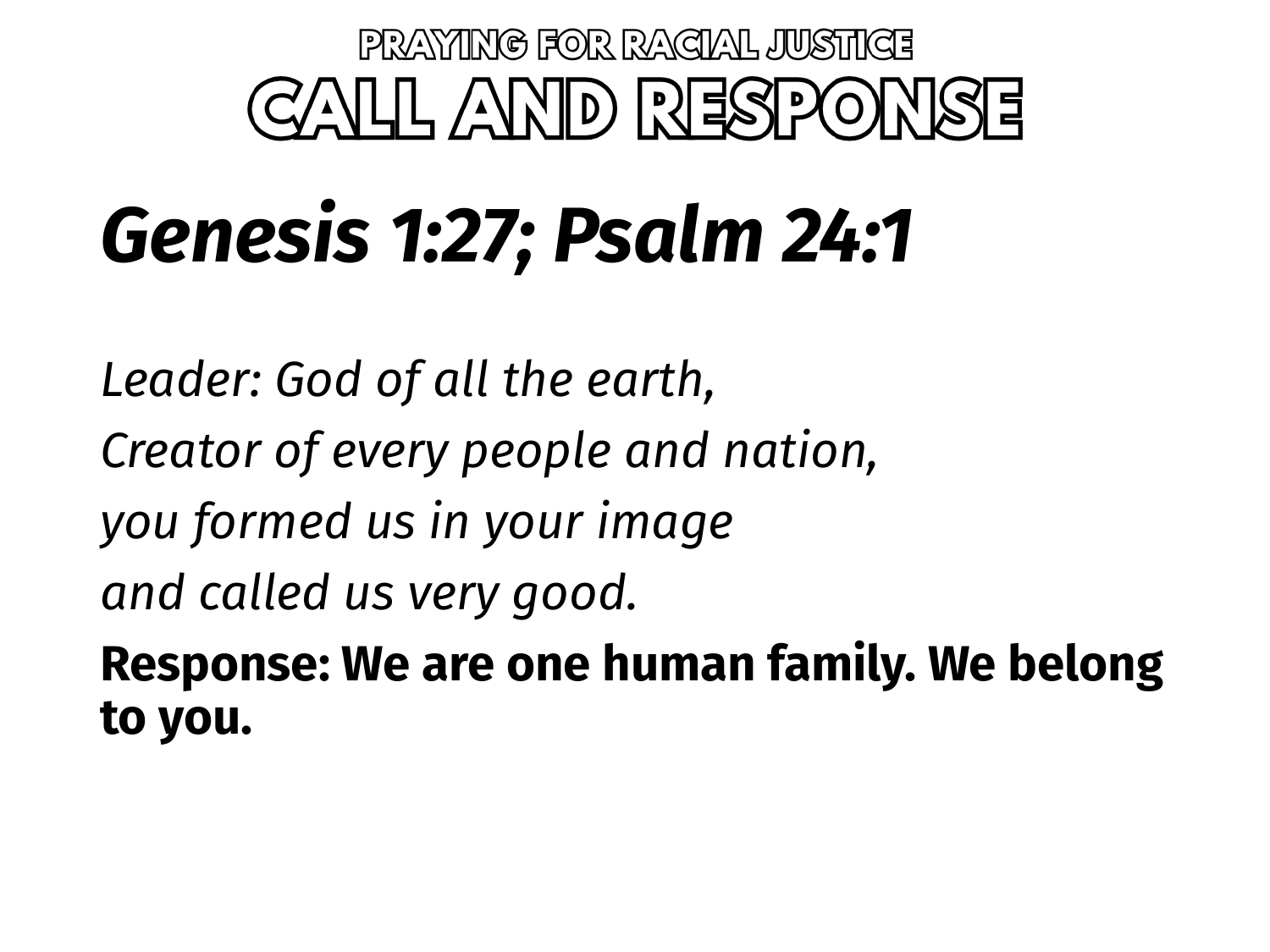

# Genesis 1:27; Psalm 24:1
Leader: God of all the earth,
Creator of every people and nation,
you formed us in your image
and called us very good.
Response: We are one human family. We belong to you.